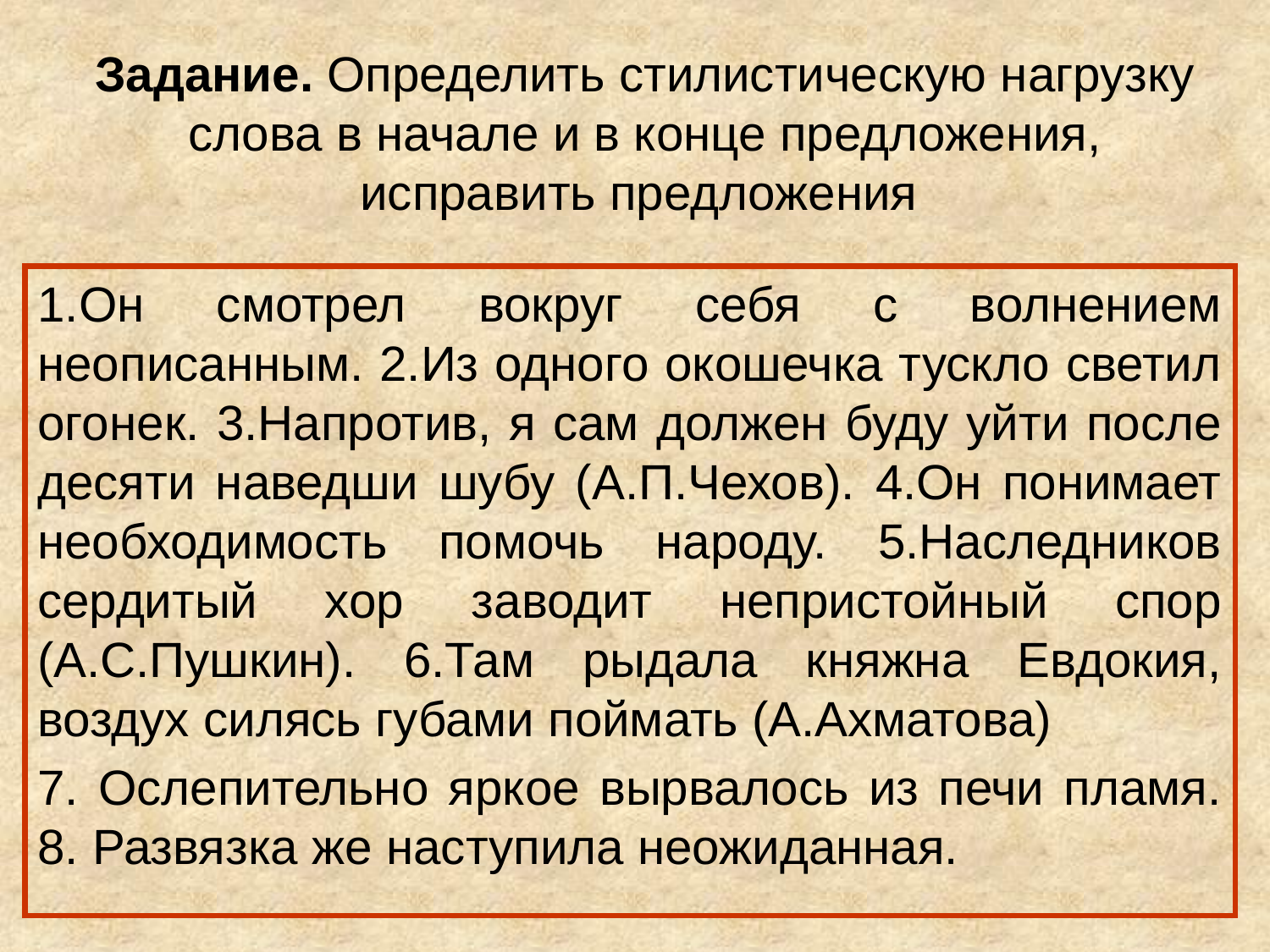

# Задание. Определить стилистическую нагрузку слова в начале и в конце предложения, исправить предложения
1.Он смотрел вокруг себя с волнением неописанным. 2.Из одного окошечка тускло светил огонек. 3.Напротив, я сам должен буду уйти после десяти наведши шубу (А.П.Чехов). 4.Он понимает необходимость помочь народу. 5.Наследников сердитый хор заводит непристойный спор (А.С.Пушкин). 6.Там рыдала княжна Евдокия, воздух силясь губами поймать (А.Ахматова)
7. Ослепительно яркое вырвалось из печи пламя. 8. Развязка же наступила неожиданная.